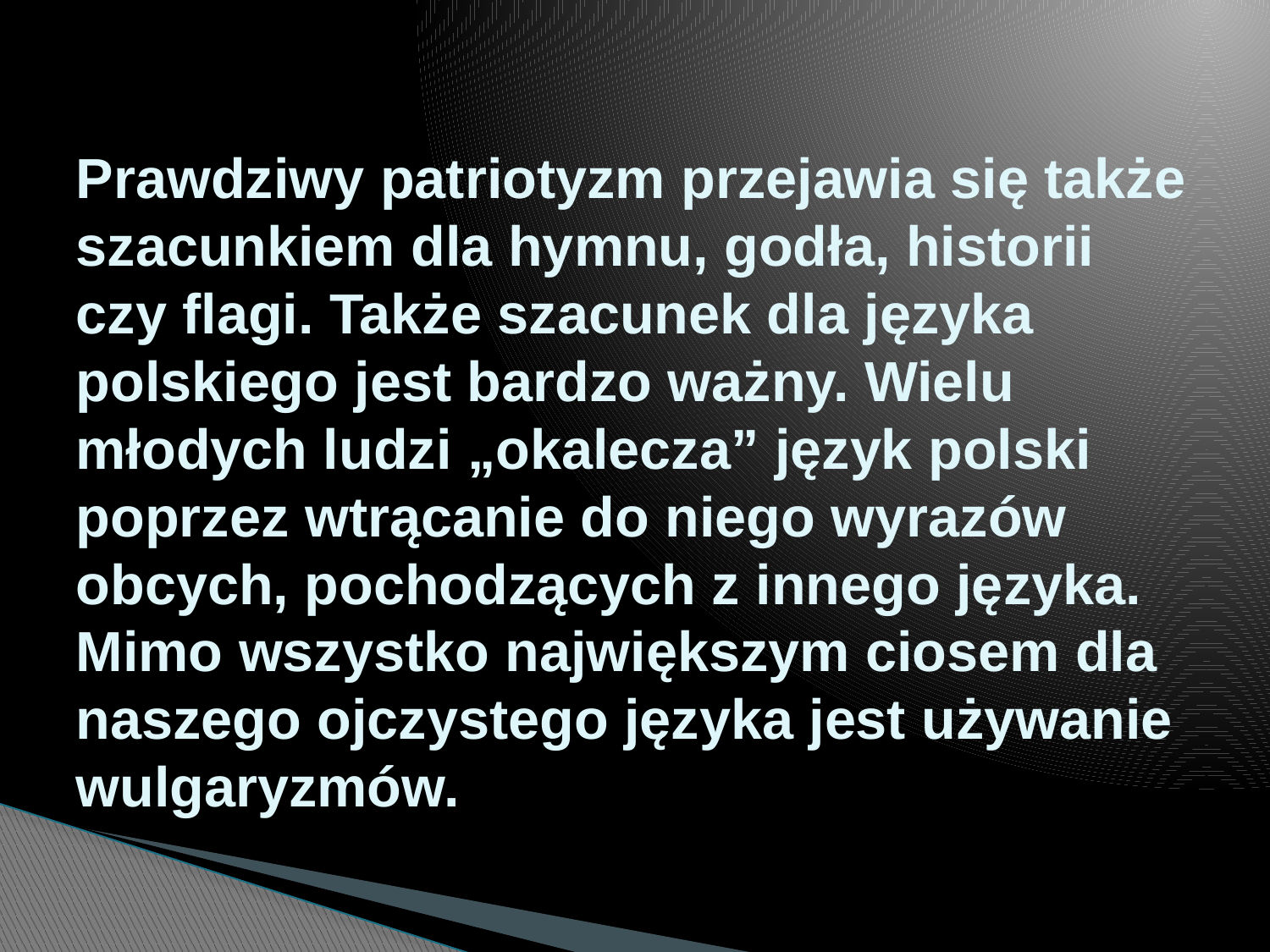

# Prawdziwy patriotyzm przejawia się także szacunkiem dla hymnu, godła, historii czy flagi. Także szacunek dla języka polskiego jest bardzo ważny. Wielu młodych ludzi „okalecza” język polski poprzez wtrącanie do niego wyrazów obcych, pochodzących z innego języka. Mimo wszystko największym ciosem dla naszego ojczystego języka jest używanie wulgaryzmów.